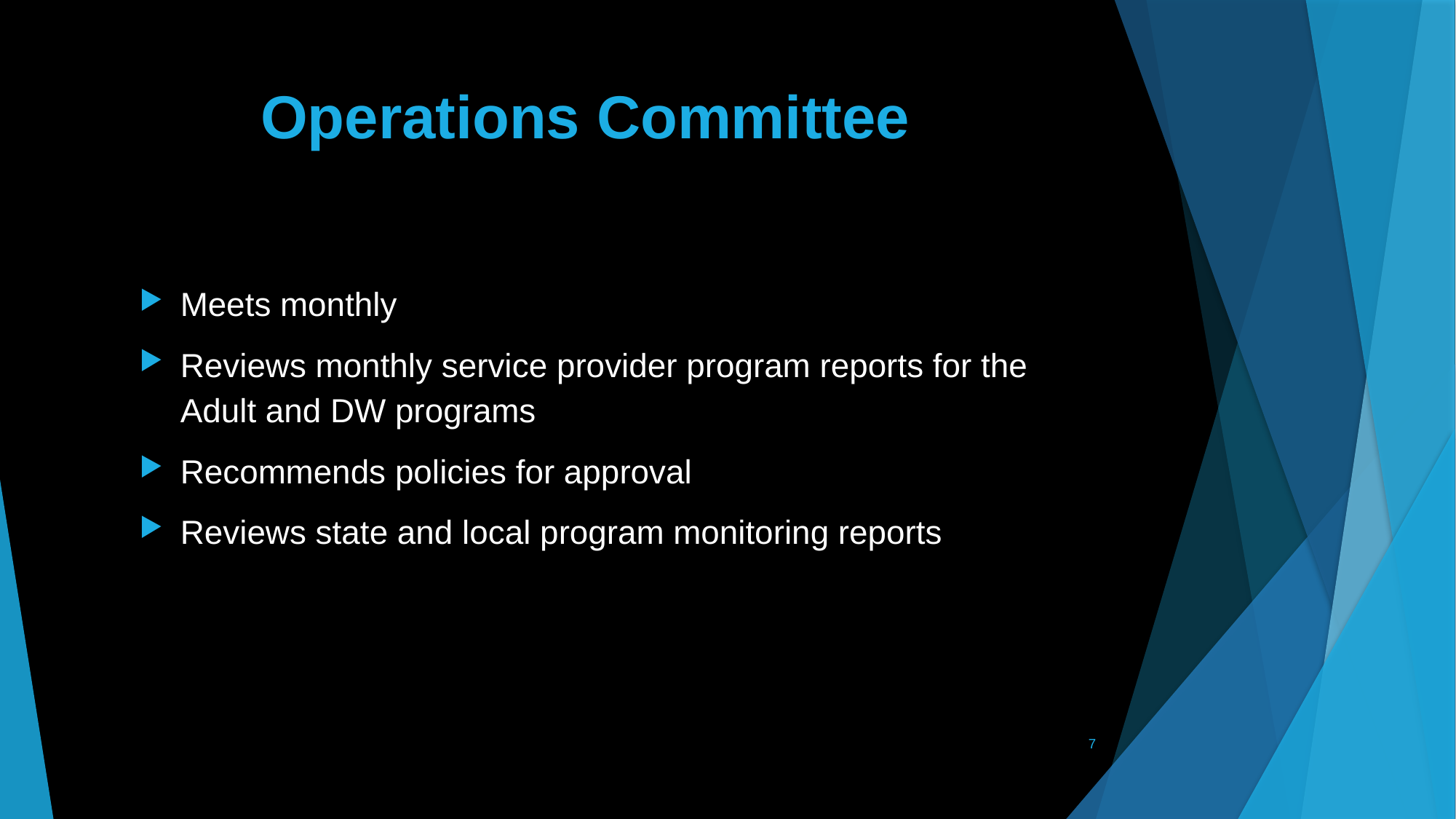

# Operations Committee
Meets monthly
Reviews monthly service provider program reports for the Adult and DW programs
Recommends policies for approval
Reviews state and local program monitoring reports

7